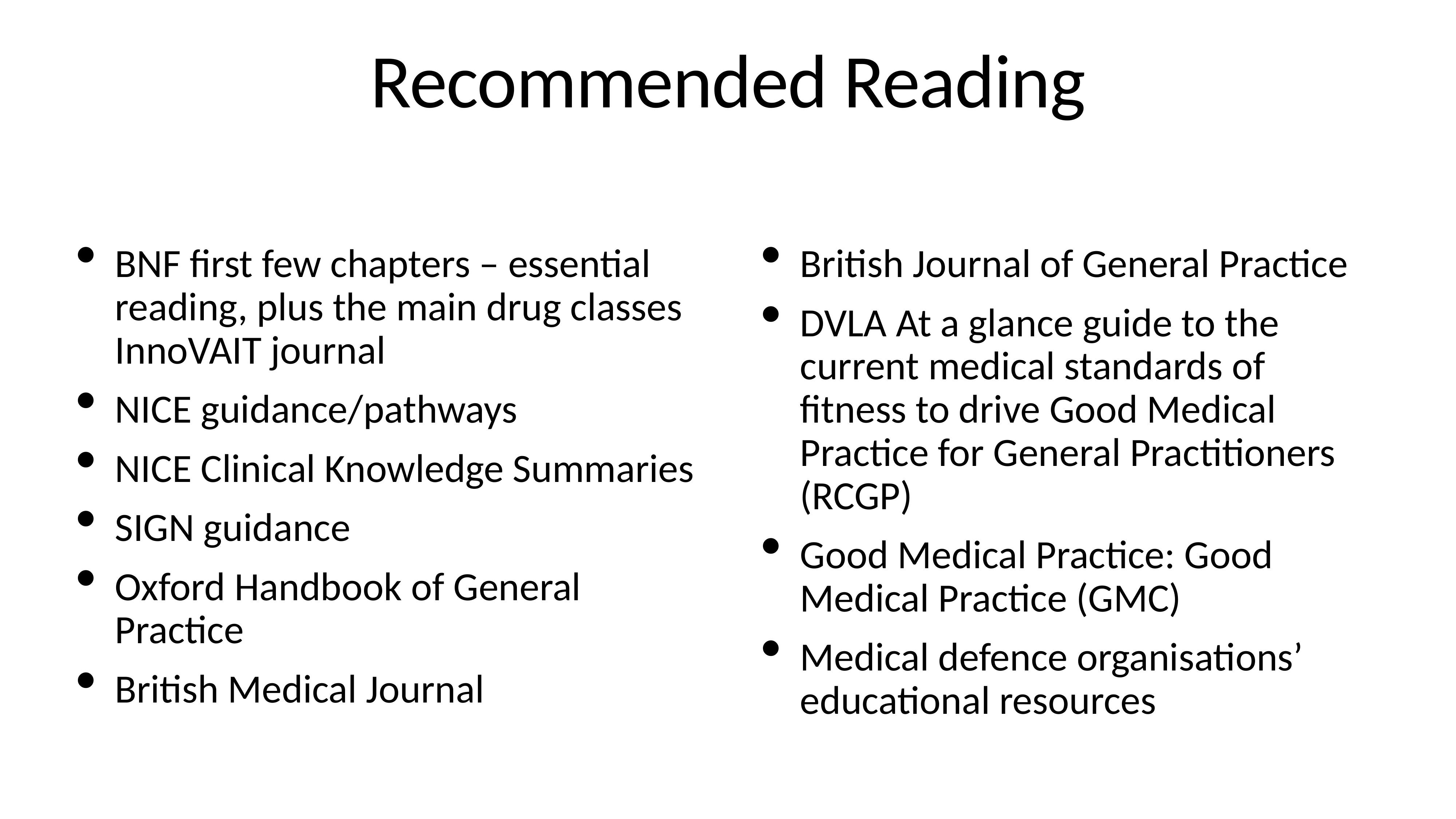

# Recommended Reading
BNF first few chapters – essential reading, plus the main drug classes InnoVAIT journal
NICE guidance/pathways
NICE Clinical Knowledge Summaries
SIGN guidance
Oxford Handbook of General Practice
British Medical Journal
British Journal of General Practice
DVLA At a glance guide to the current medical standards of fitness to drive Good Medical Practice for General Practitioners (RCGP)
Good Medical Practice: Good Medical Practice (GMC)
Medical defence organisations’ educational resources